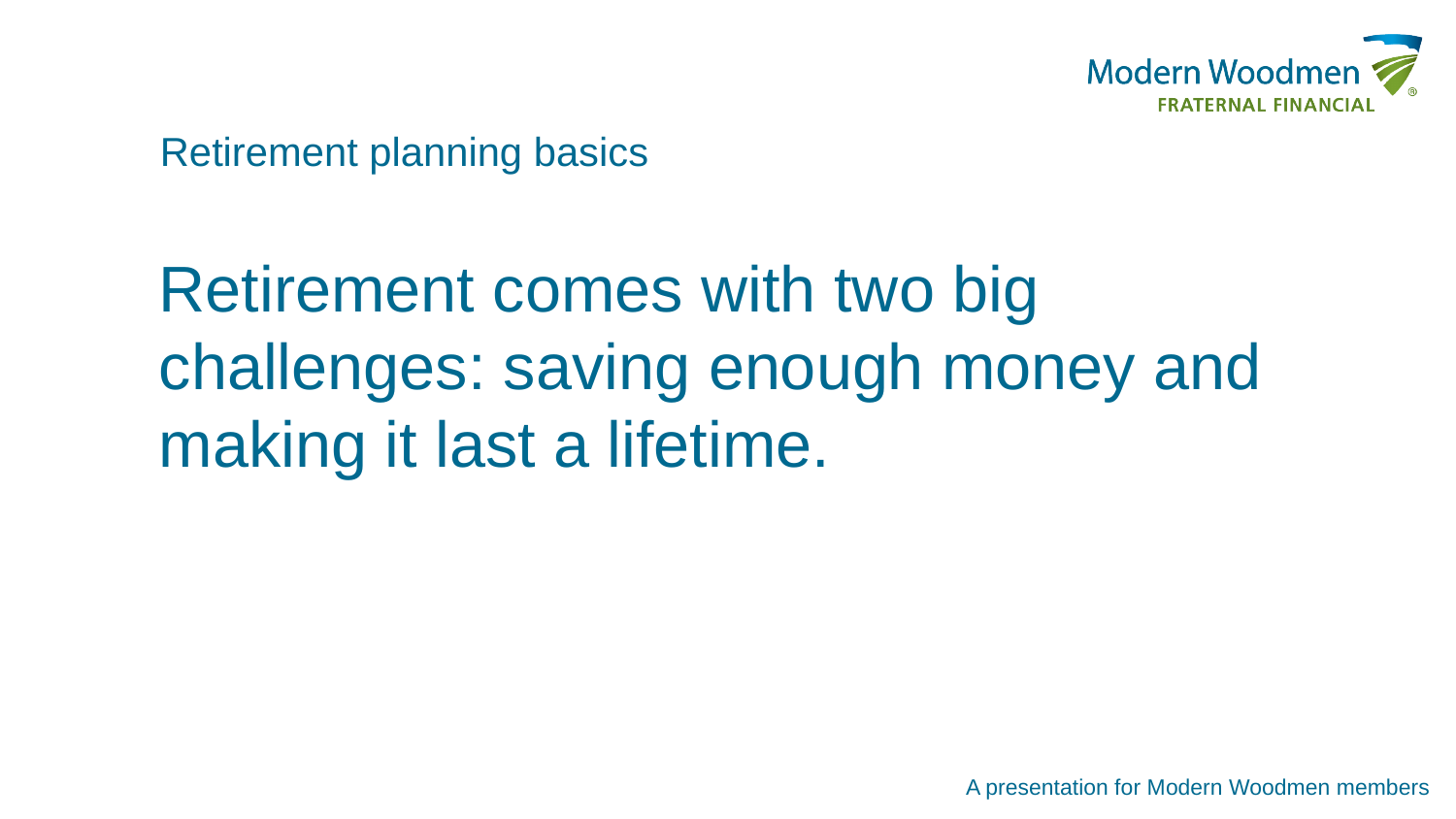

Retirement planning basics
Retirement comes with two big challenges: saving enough money and making it last a lifetime.
A presentation for Modern Woodmen members